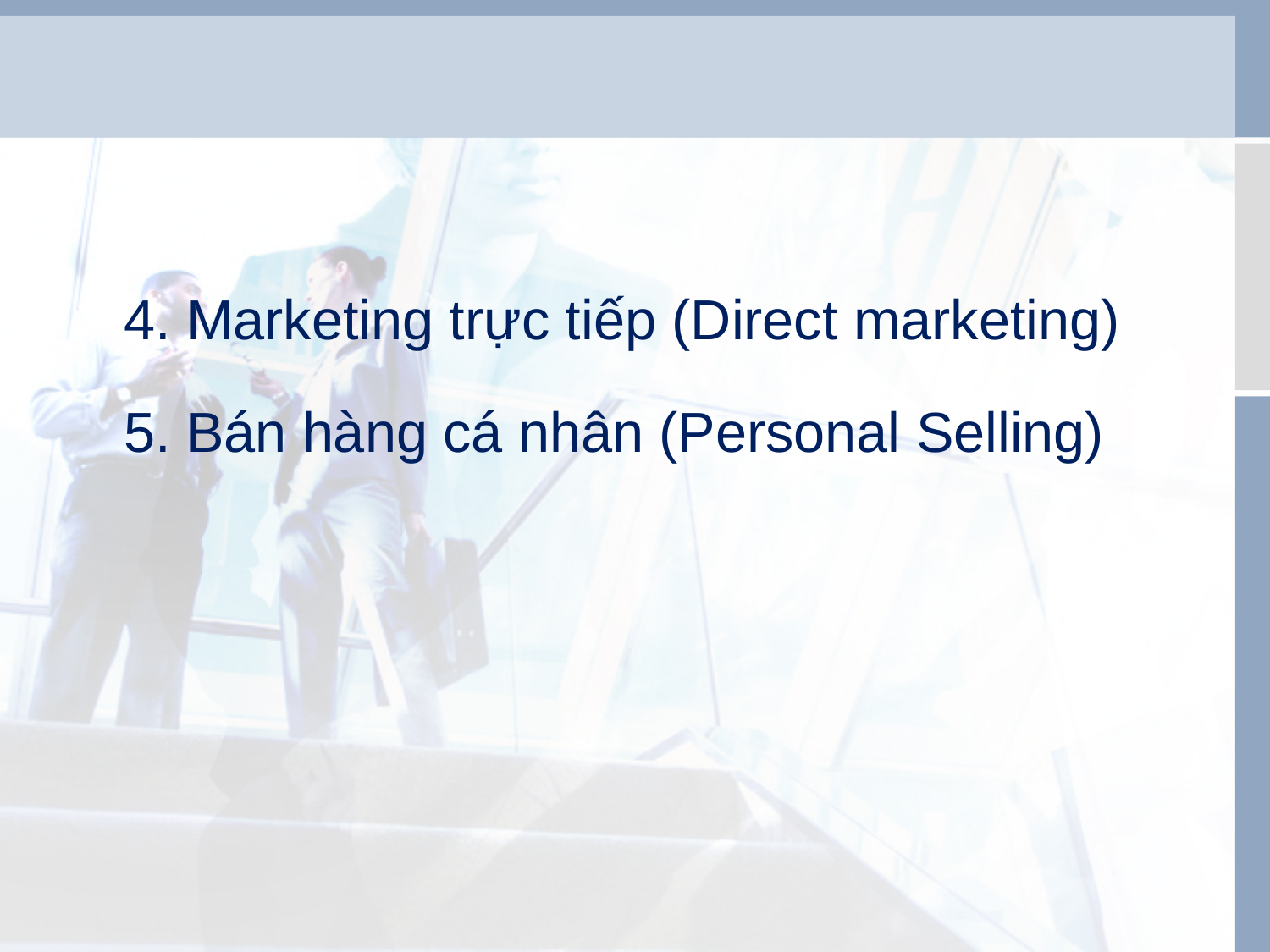

4. Marketing trực tiếp (Direct marketing)
	5. Bán hàng cá nhân (Personal Selling)